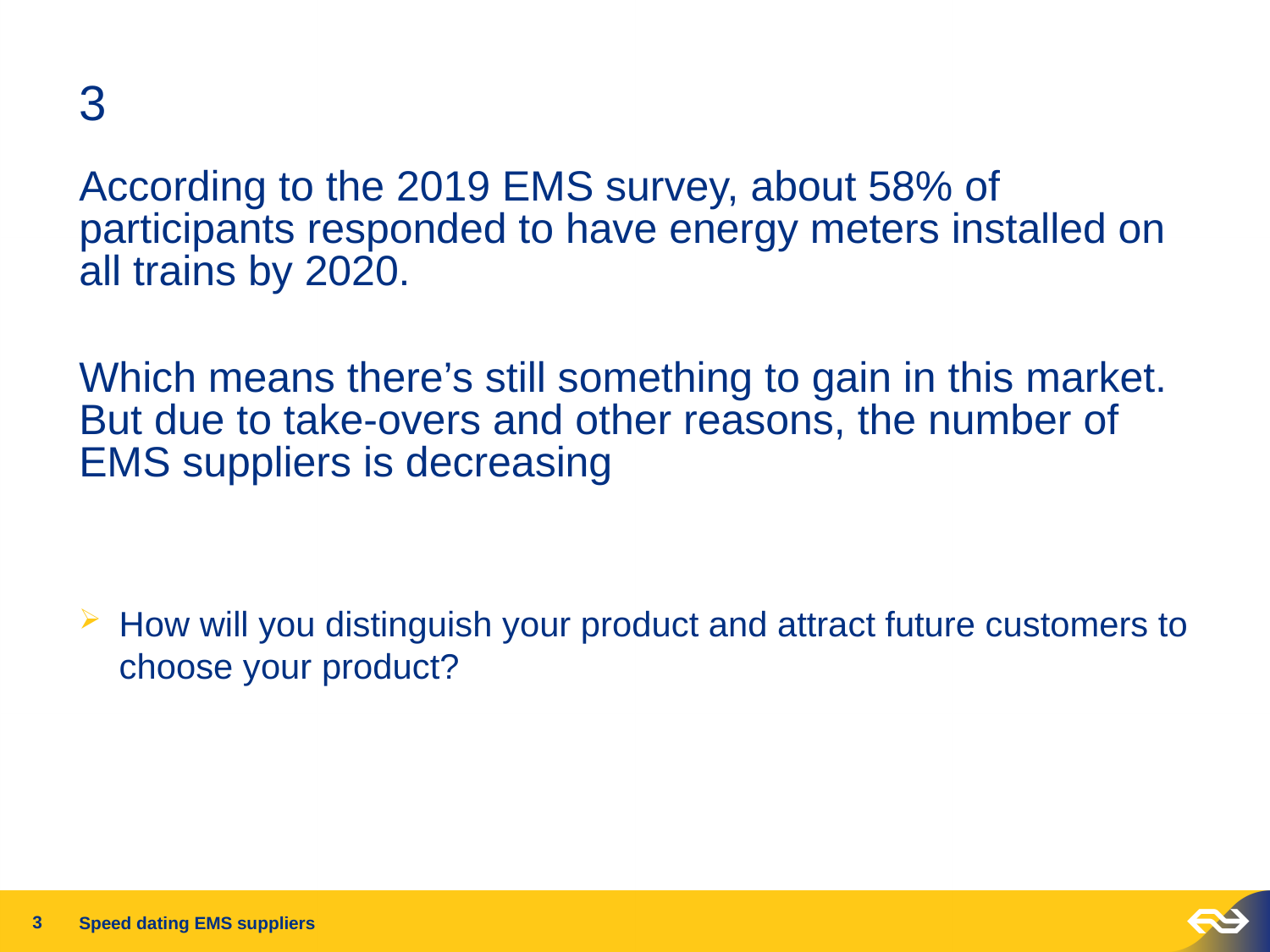

# 3
According to the 2019 EMS survey, about 58% of participants responded to have energy meters installed on all trains by 2020.

Which means there’s still something to gain in this market. But due to take-overs and other reasons, the number of EMS suppliers is decreasing

How will you distinguish your product and attract future customers to choose your product?

3
Speed dating EMS suppliers